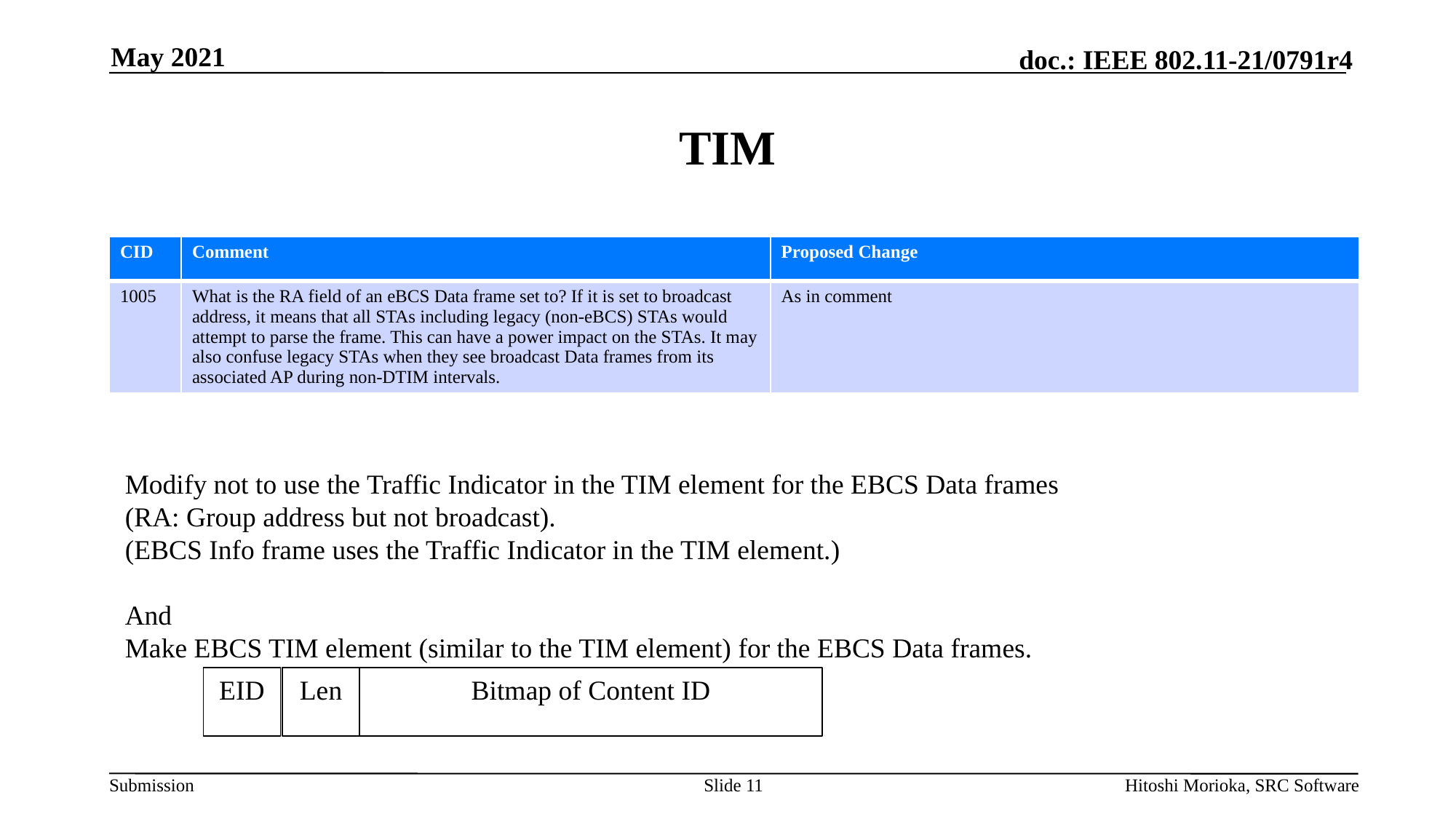

May 2021
# TIM
| CID | Comment | Proposed Change |
| --- | --- | --- |
| 1005 | What is the RA field of an eBCS Data frame set to? If it is set to broadcast address, it means that all STAs including legacy (non-eBCS) STAs would attempt to parse the frame. This can have a power impact on the STAs. It may also confuse legacy STAs when they see broadcast Data frames from its associated AP during non-DTIM intervals. | As in comment |
Modify not to use the Traffic Indicator in the TIM element for the EBCS Data frames
(RA: Group address but not broadcast).
(EBCS Info frame uses the Traffic Indicator in the TIM element.)

And
Make EBCS TIM element (similar to the TIM element) for the EBCS Data frames.
EID
Len
Bitmap of Content ID
Slide 11
Hitoshi Morioka, SRC Software